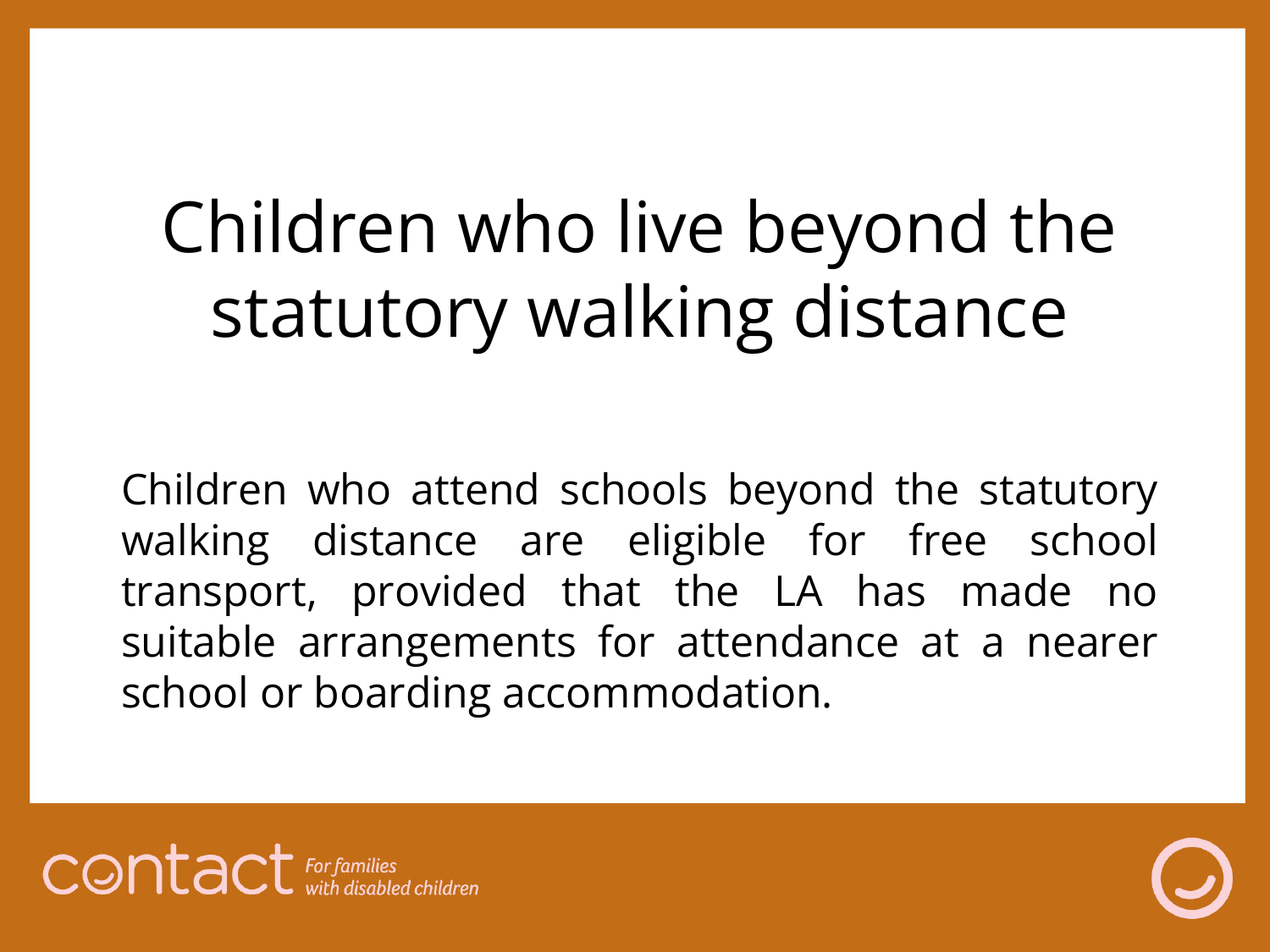

Children who live beyond the statutory walking distance
Children who attend schools beyond the statutory walking distance are eligible for free school transport, provided that the LA has made no suitable arrangements for attendance at a nearer school or boarding accommodation.